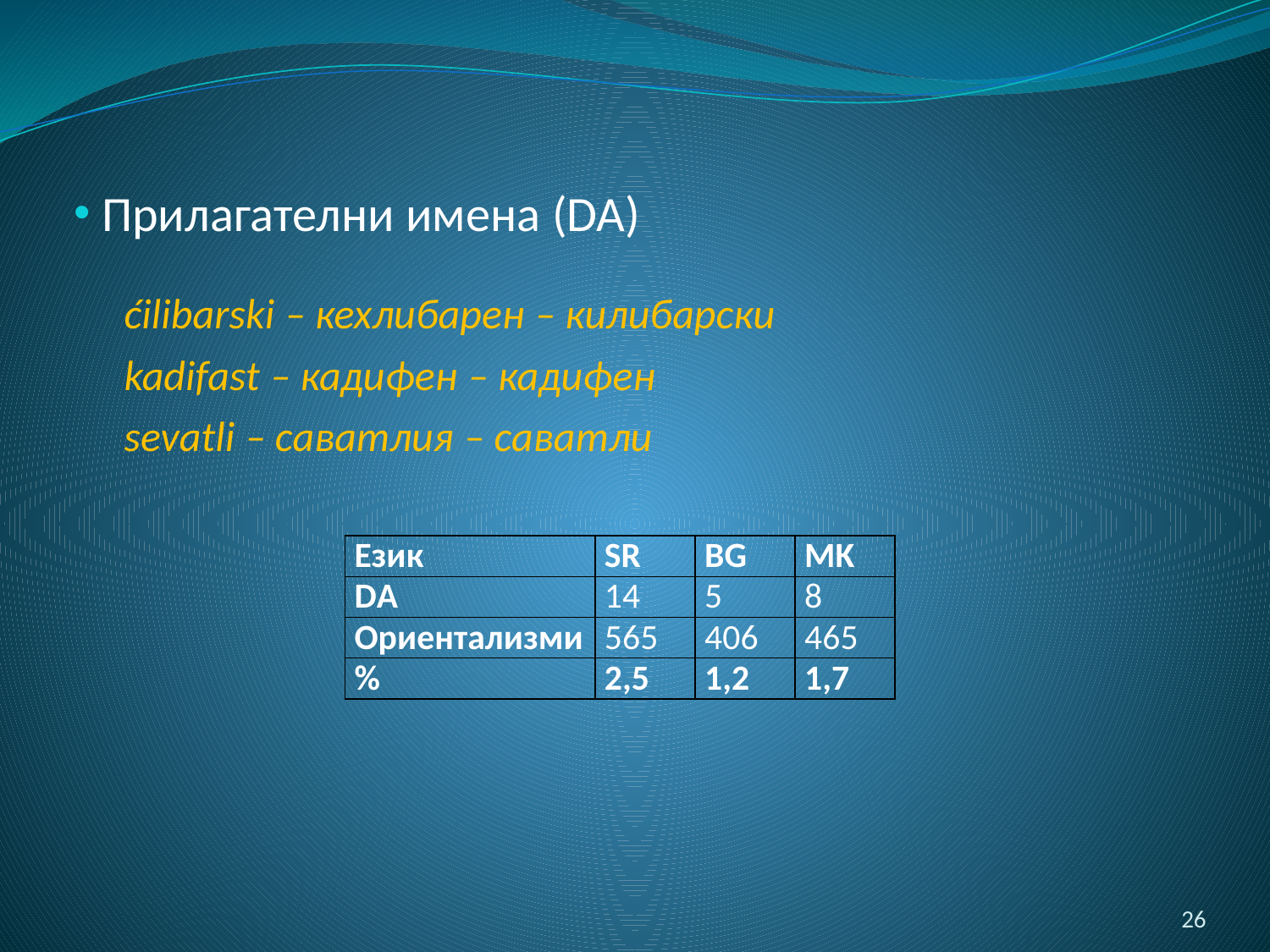

Прилагателни имена (DA)

ćilibarski ‒ кехлибарен ‒ килибарски
kadifast ‒ кадифен ‒ кадифен
sevatli ‒ саватлия ‒ саватли

| Език | SR | BG | MK |
| --- | --- | --- | --- |
| DA | 14 | 5 | 8 |
| Ориентализми | 565 | 406 | 465 |
| % | 2,5 | 1,2 | 1,7 |
26